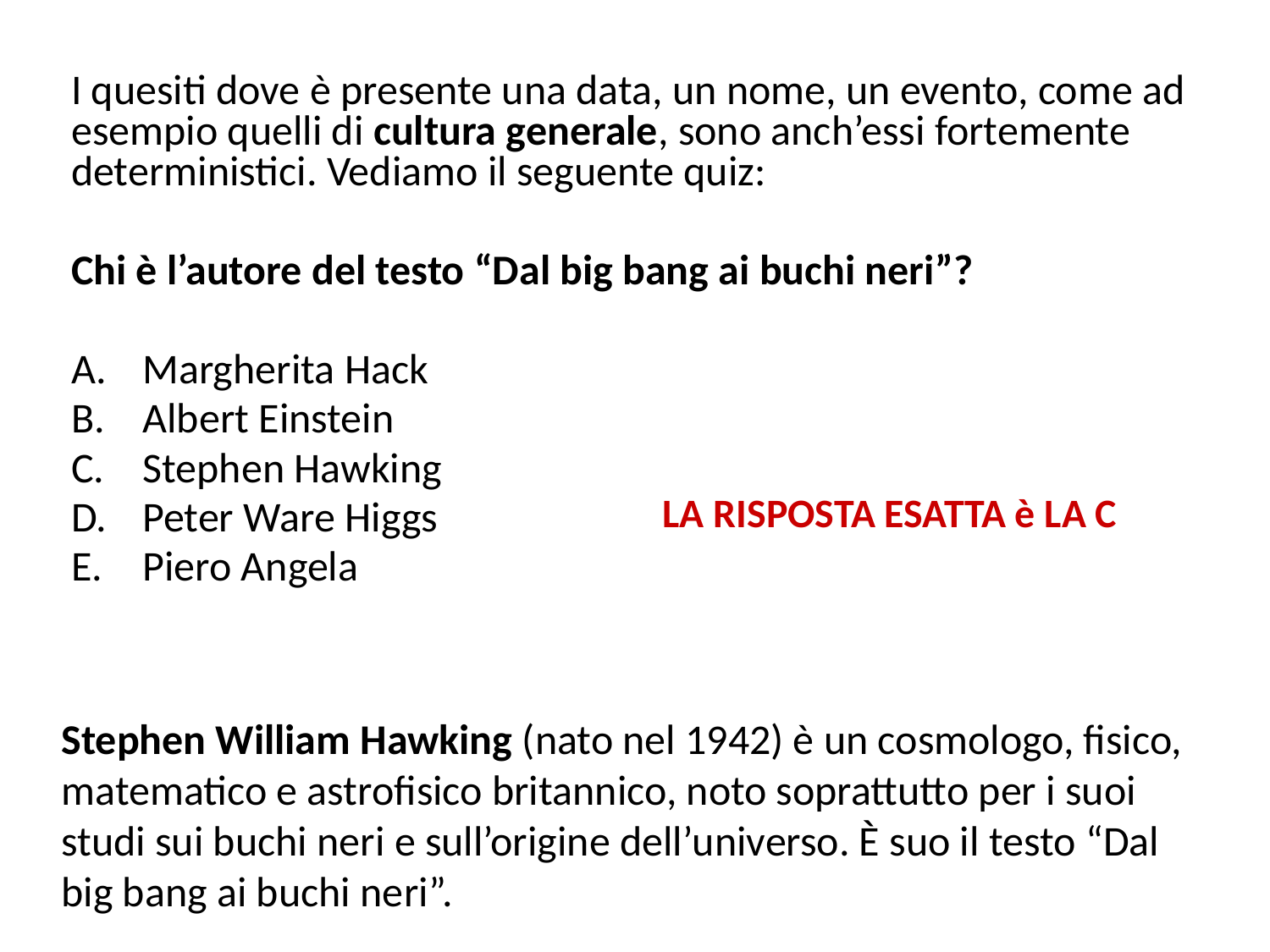

I quesiti dove è presente una data, un nome, un evento, come ad esempio quelli di cultura generale, sono anch’essi fortemente deterministici. Vediamo il seguente quiz:

Chi è l’autore del testo “Dal big bang ai buchi neri”?

Margherita Hack
Albert Einstein
Stephen Hawking
Peter Ware Higgs
Piero Angela
LA RISPOSTA ESATTA è LA C
Stephen William Hawking (nato nel 1942) è un cosmologo, fisico, matematico e astrofisico britannico, noto soprattutto per i suoi studi sui buchi neri e sull’origine dell’universo. È suo il testo “Dal big bang ai buchi neri”.